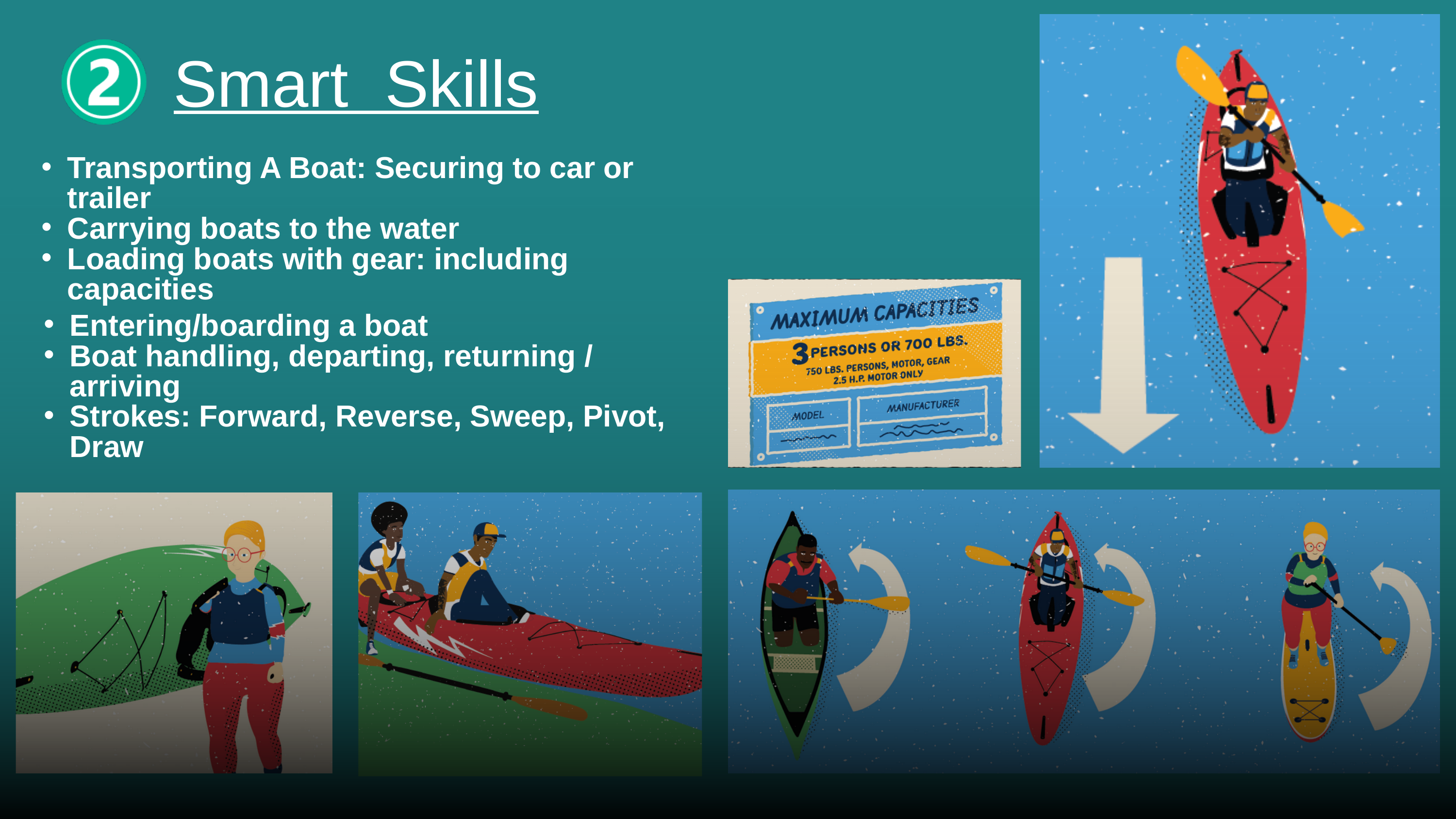

Smart  Skills

Transporting A Boat: Securing to car or trailer
Carrying boats to the water
Loading boats with gear: including capacities

Entering/boarding a boat
Boat handling, departing, returning / arriving
Strokes: Forward, Reverse, Sweep, Pivot, Draw